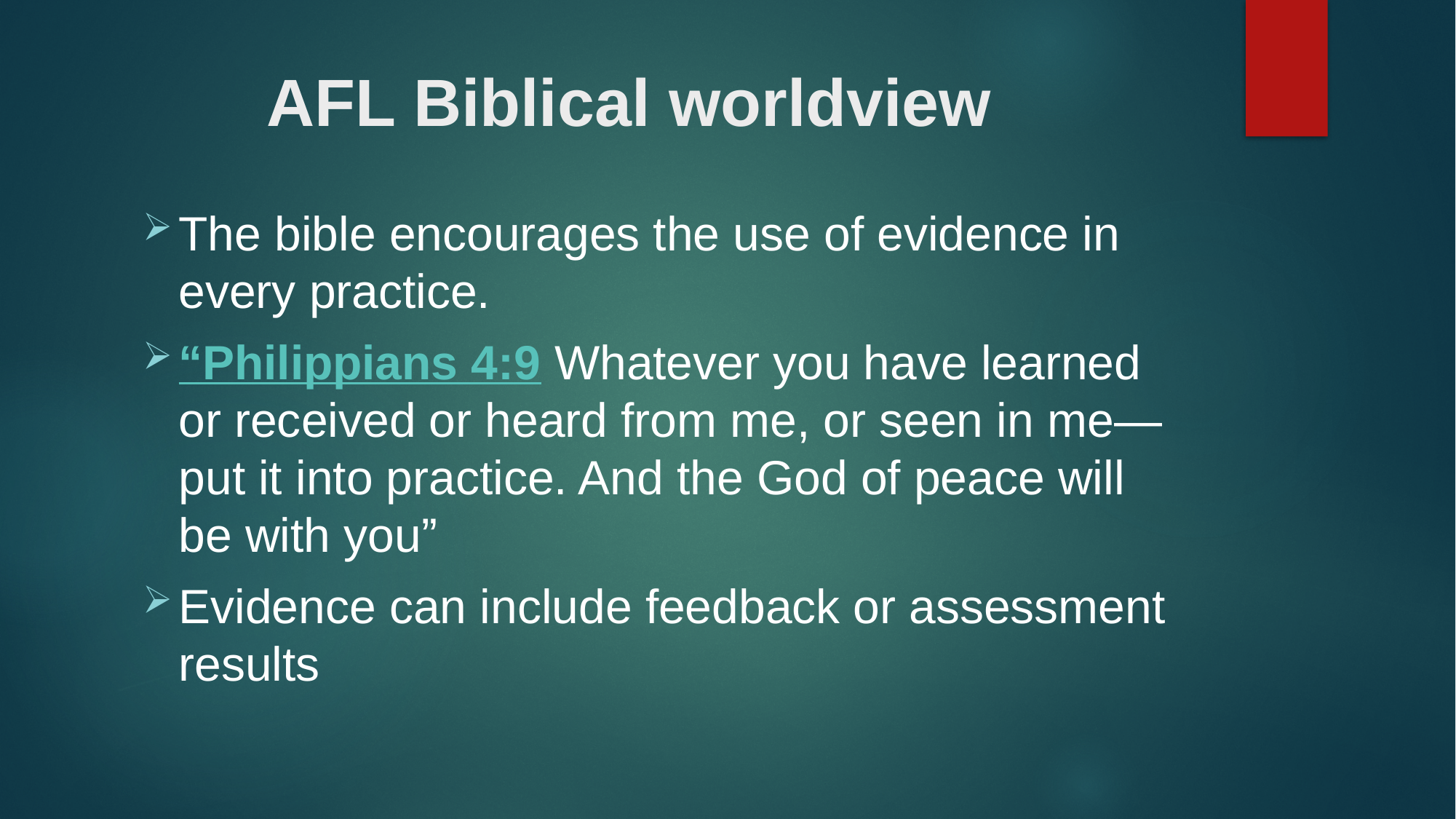

# AFL Biblical worldview
The bible encourages the use of evidence in every practice.
“Philippians 4:9 Whatever you have learned or received or heard from me, or seen in me—put it into practice. And the God of peace will be with you”
Evidence can include feedback or assessment results